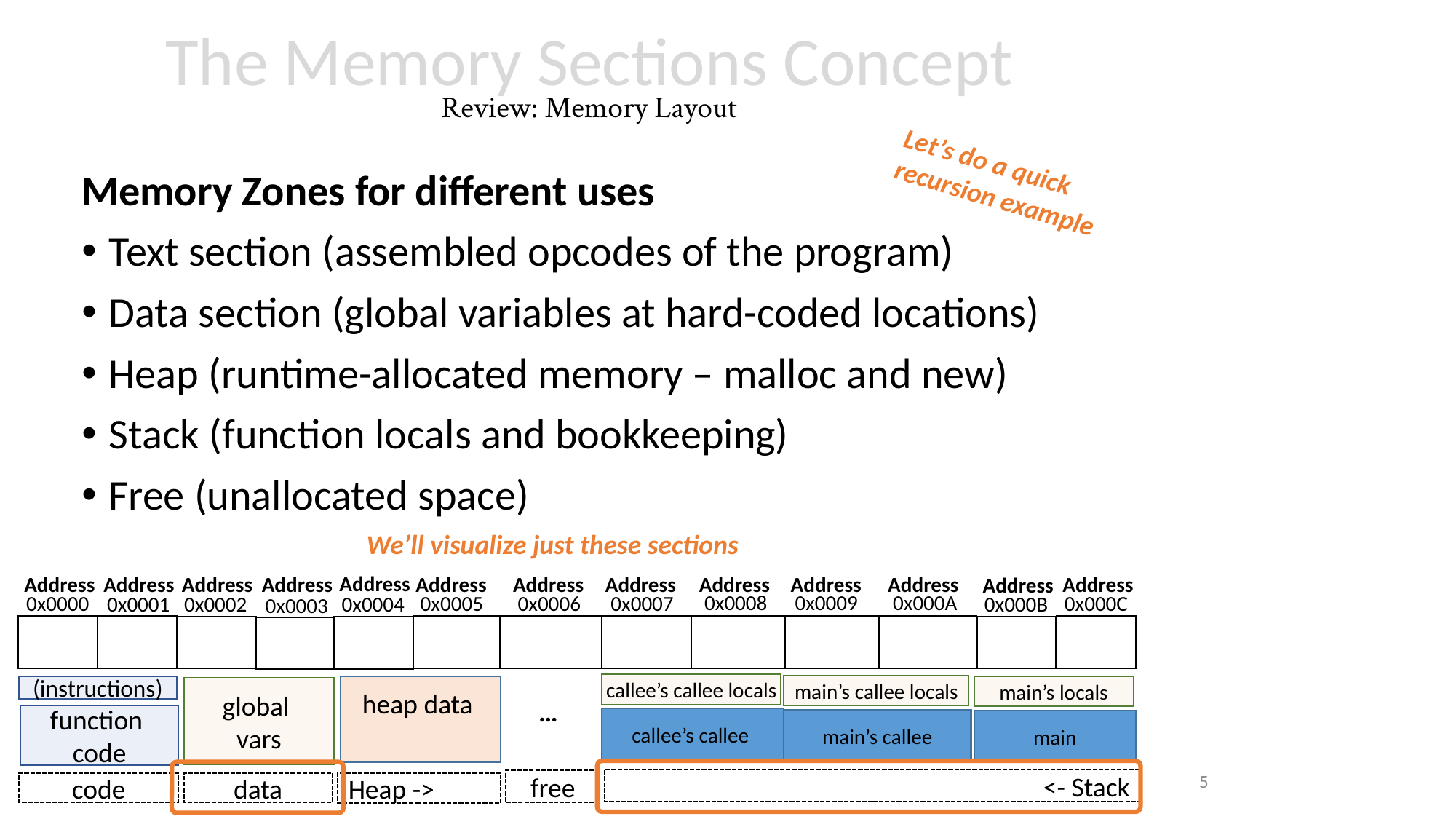

# The Memory Sections Concept Review: Memory Layout
Let’s do a quick
recursion example
Memory Zones for different uses
Text section (assembled opcodes of the program)
Data section (global variables at hard-coded locations)
Heap (runtime-allocated memory – malloc and new)
Stack (function locals and bookkeeping)
Free (unallocated space)
We’ll visualize just these sections
Address
Address
Address
Address
Address
Address
Address
Address
Address
Address
Address
Address
Address
0x000A
0x0009
0x0008
0x0006
0x0007
0x0005
0x0000
0x000C
0x0002
0x000B
0x0001
0x0004
0x0003

callee’s callee locals
main’s callee locals
main’s locals
(instructions)
heap data

global
vars
…
function
code
callee’s callee
main’s callee
main
5

<- Stack
free
Heap ->
code
data